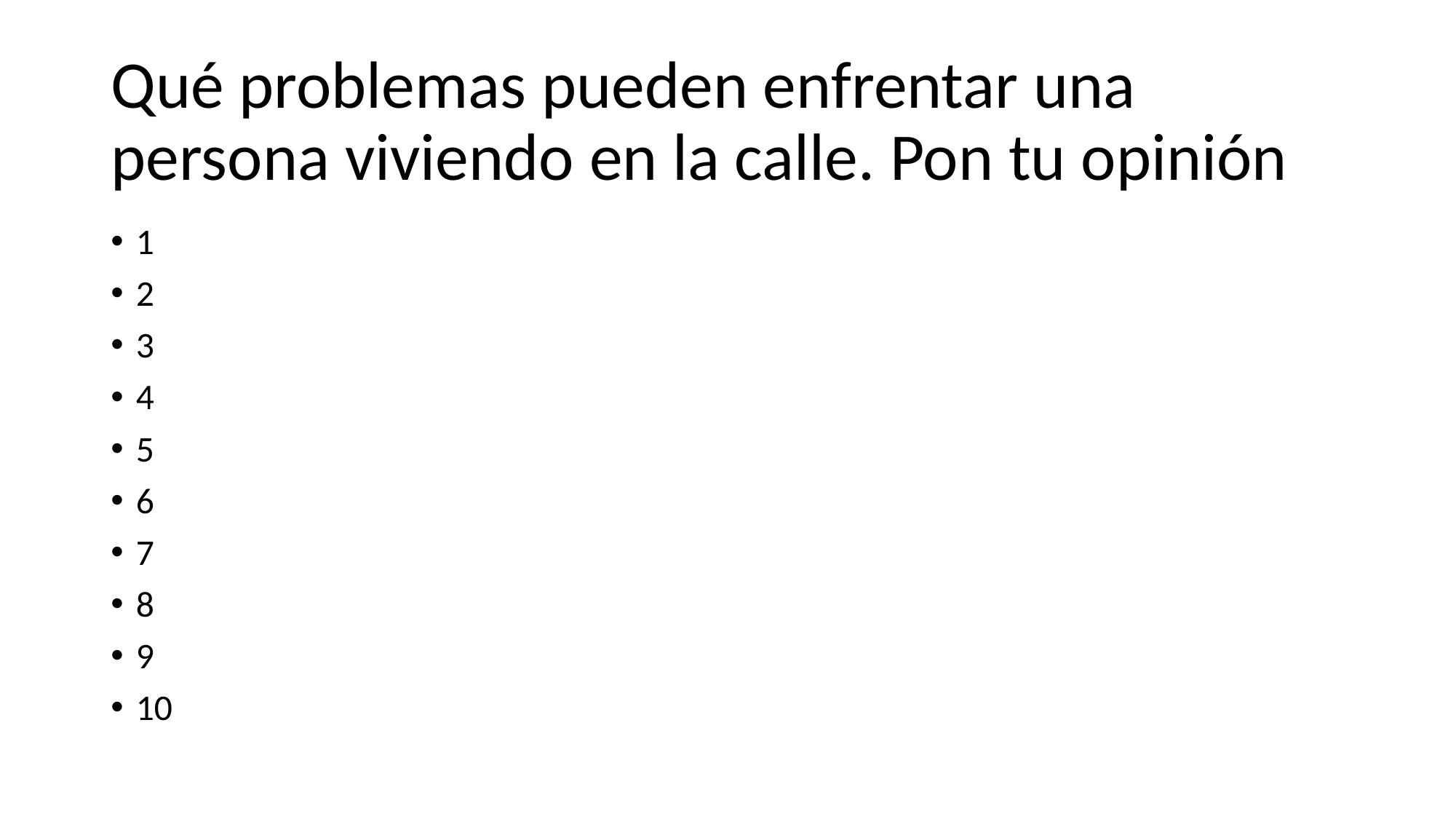

# Qué problemas pueden enfrentar una persona viviendo en la calle. Pon tu opinión
1
2
3
4
5
6
7
8
9
10